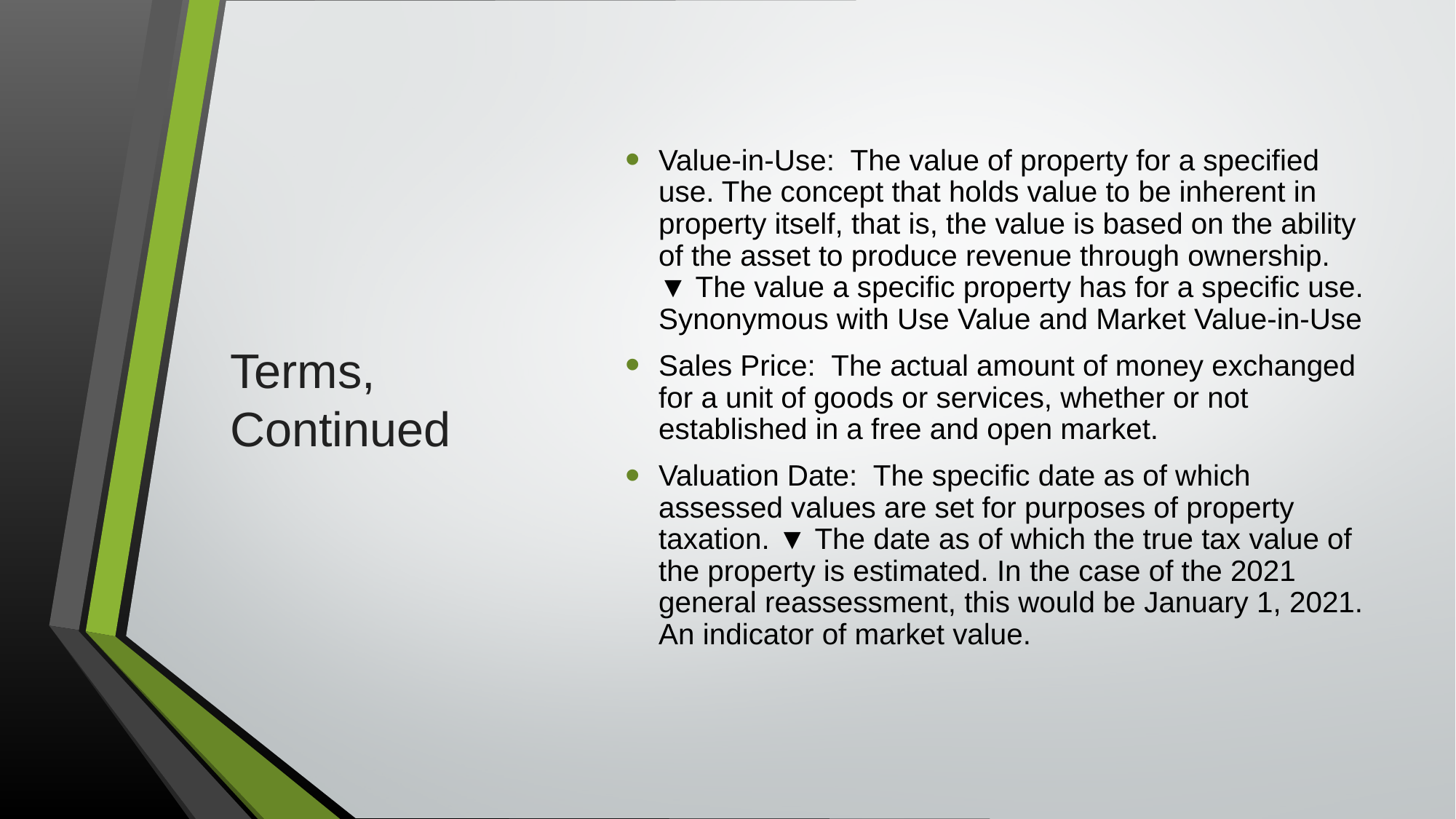

# Terms, Continued
Value-in-Use:  The value of property for a specified use. The concept that holds value to be inherent in property itself, that is, the value is based on the ability of the asset to produce revenue through ownership. ▼ The value a specific property has for a specific use. Synonymous with Use Value and Market Value-in-Use
Sales Price:  The actual amount of money exchanged for a unit of goods or services, whether or not established in a free and open market.
Valuation Date:  The specific date as of which assessed values are set for purposes of property taxation. ▼ The date as of which the true tax value of the property is estimated. In the case of the 2021 general reassessment, this would be January 1, 2021. An indicator of market value.